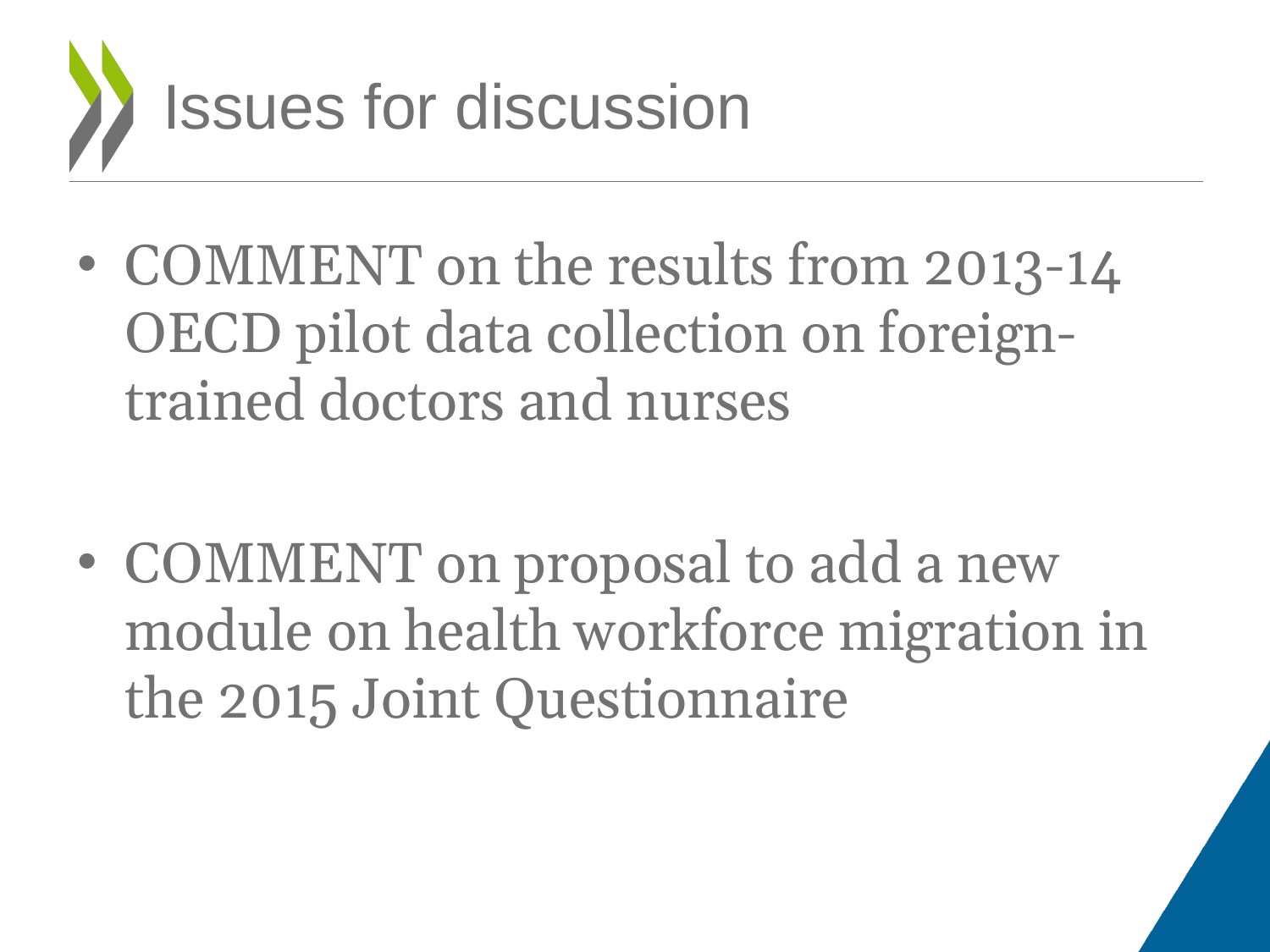

# Issues for discussion
COMMENT on the results from 2013-14 OECD pilot data collection on foreign-trained doctors and nurses

COMMENT on proposal to add a new module on health workforce migration in the 2015 Joint Questionnaire